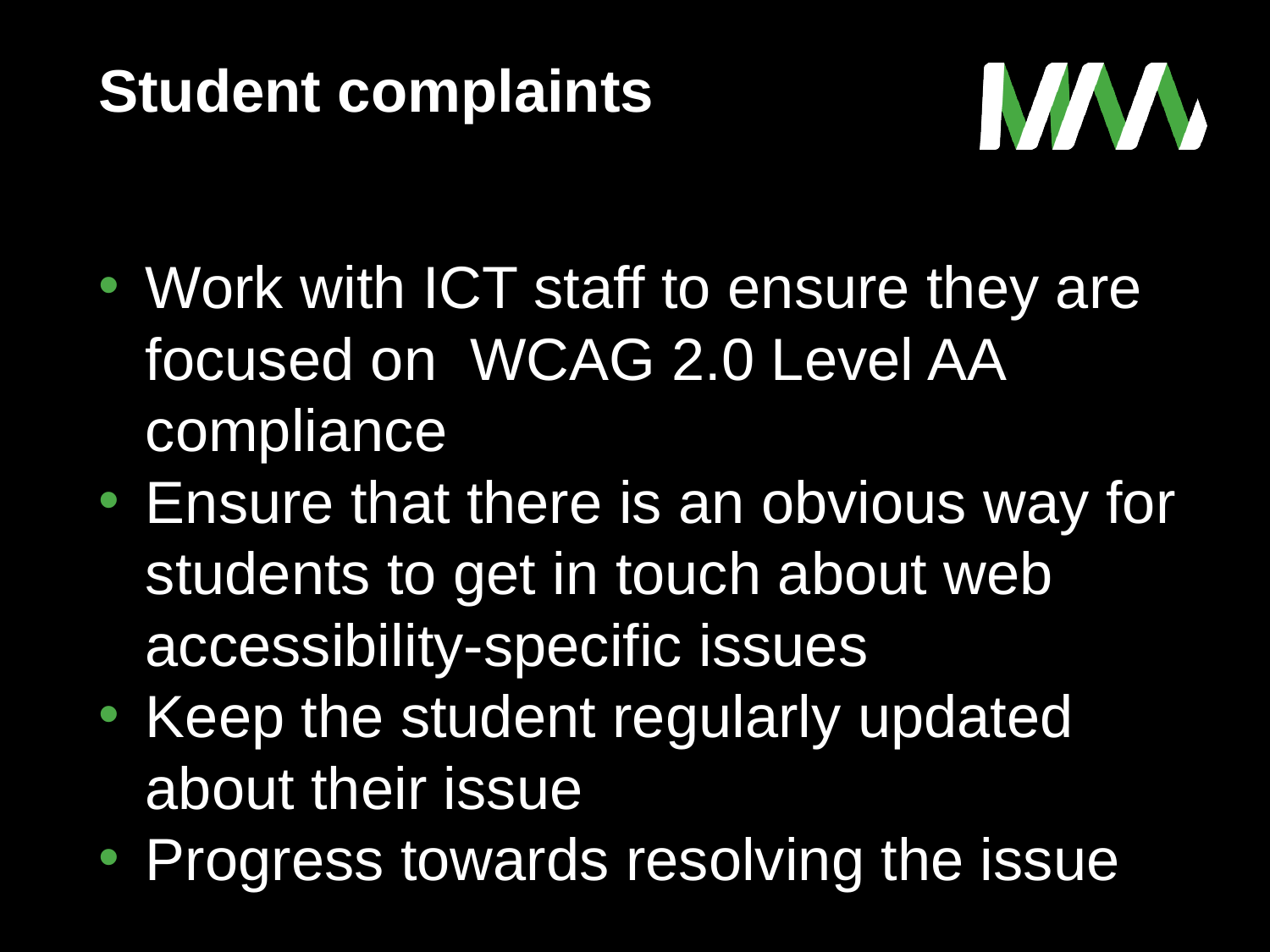

# Student complaints
Work with ICT staff to ensure they are focused on  WCAG 2.0 Level AA compliance
Ensure that there is an obvious way for students to get in touch about web accessibility-specific issues
Keep the student regularly updated about their issue
Progress towards resolving the issue